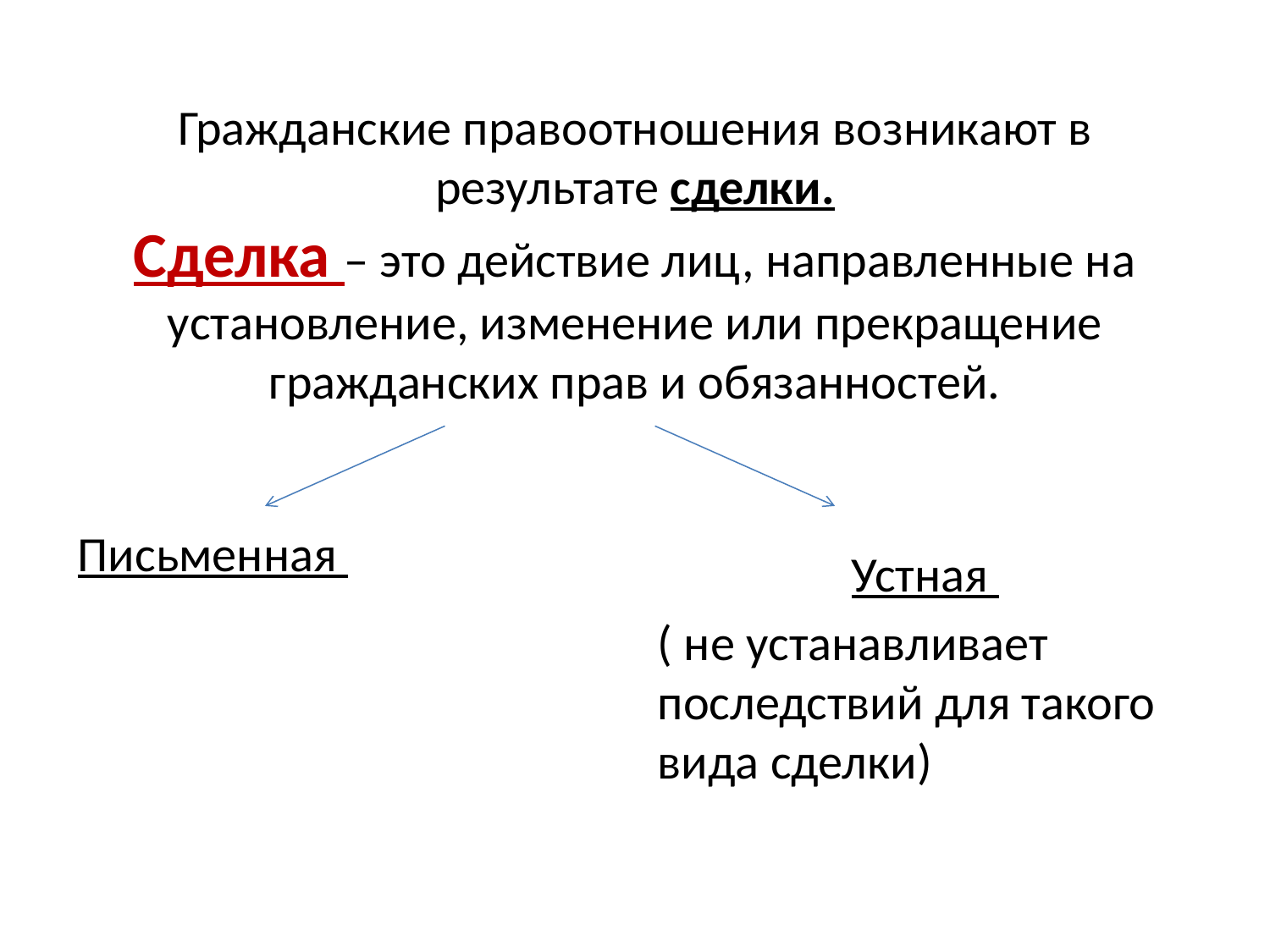

# Гражданские правоотношения возникают в результате сделки. Сделка – это действие лиц, направленные на установление, изменение или прекращение гражданских прав и обязанностей.
Письменная

Устная
( не устанавливает последствий для такого вида сделки)